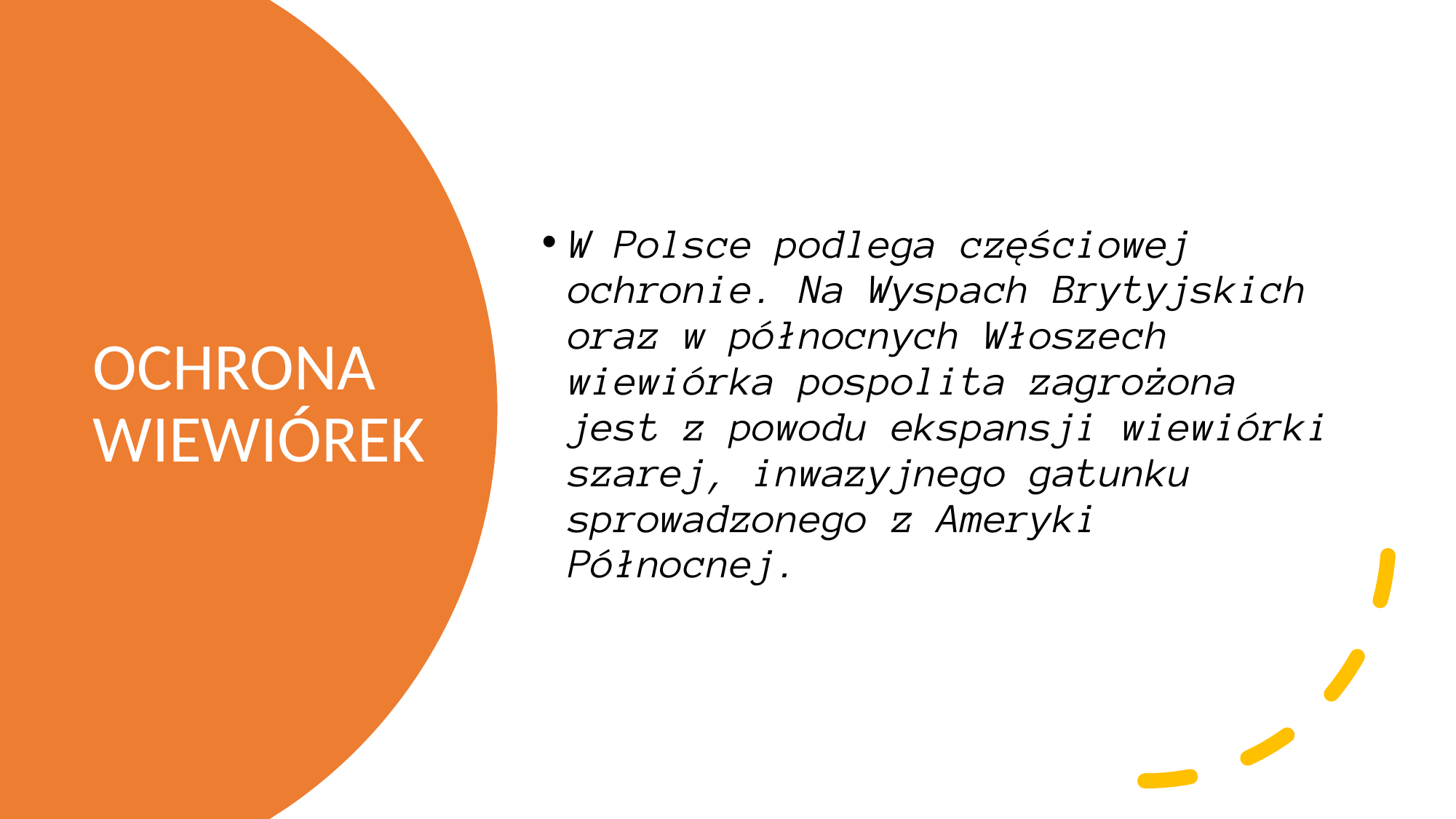

W Polsce podlega częściowej ochronie. Na Wyspach Brytyjskich oraz w północnych Włoszech wiewiórka pospolita zagrożona jest z powodu ekspansji wiewiórki szarej, inwazyjnego gatunku sprowadzonego z Ameryki Północnej.
# OCHRONA WIEWIÓREK